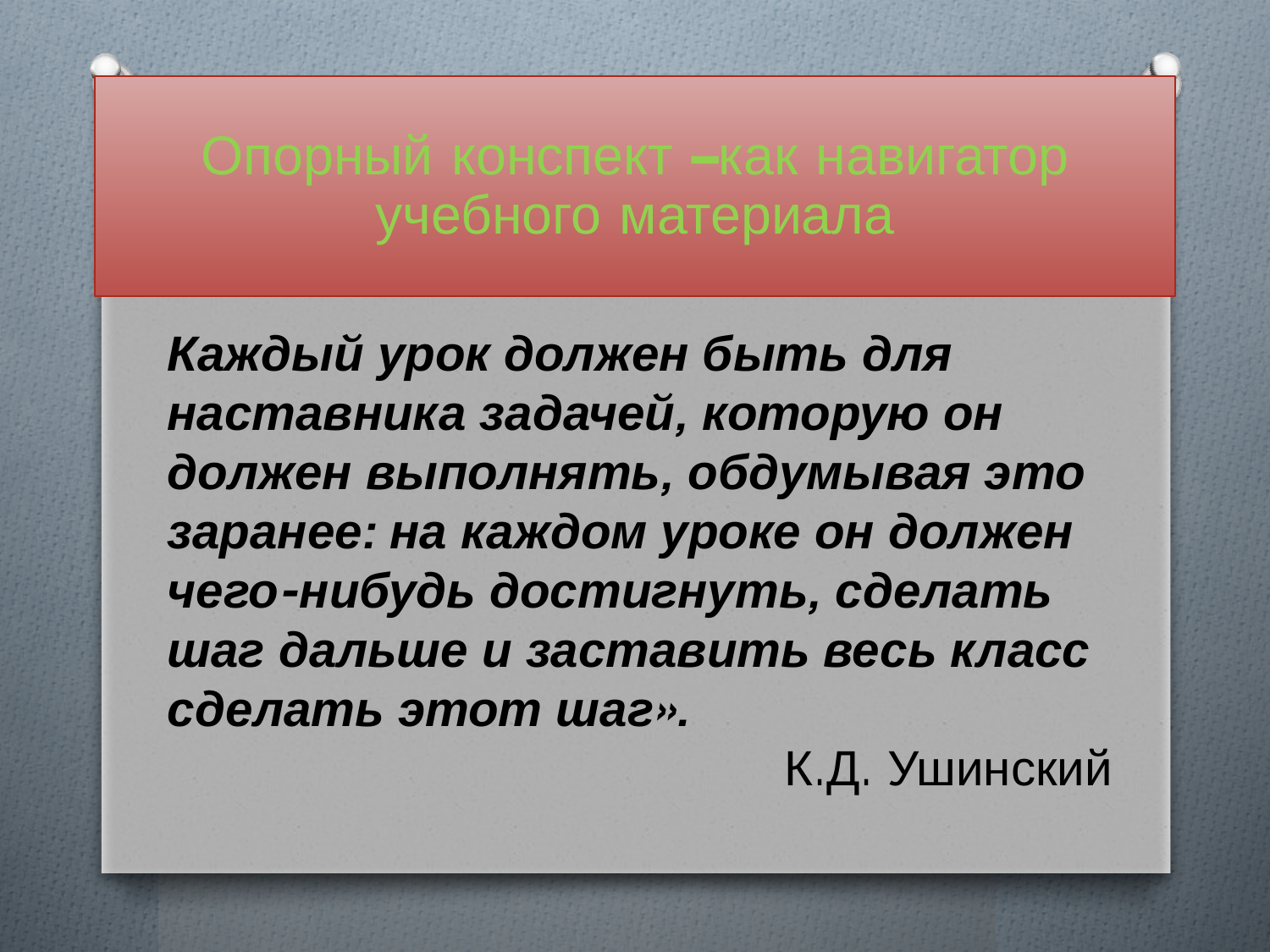

Опорный конспект –как навигатор учебного материала

Каждый урок должен быть для наставника задачей, которую он должен выполнять, обдумывая это заранее: на каждом уроке он должен чего-нибудь достигнуть, сделать шаг дальше и заставить весь класс сделать этот шаг».
К.Д. Ушинский